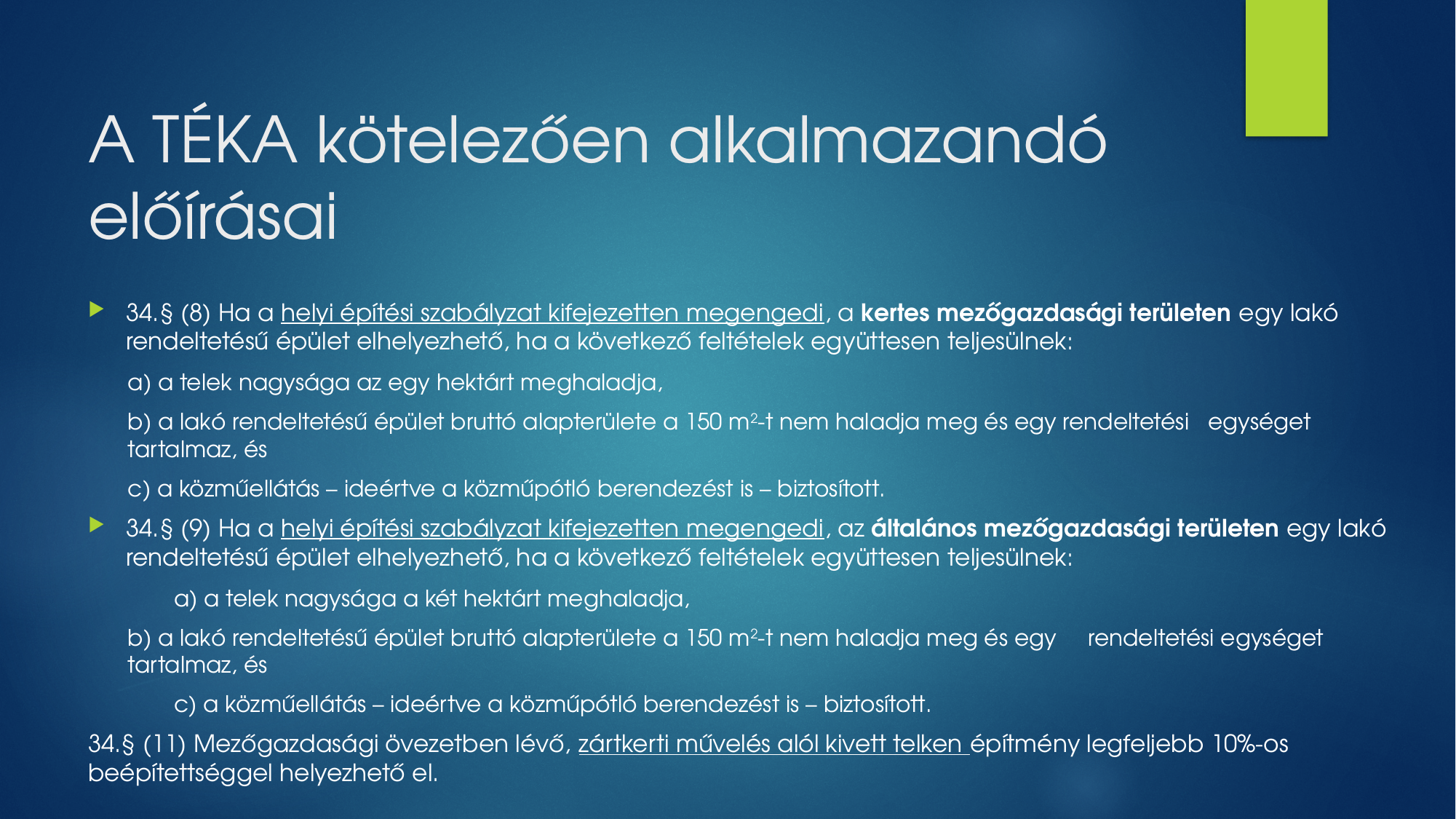

# A TÉKA kötelezően alkalmazandó előírásai
34.§ (8) Ha a helyi építési szabályzat kifejezetten megengedi, a kertes mezőgazdasági területen egy lakó rendeltetésű épület elhelyezhető, ha a következő feltételek együttesen teljesülnek:
	a) a telek nagysága az egy hektárt meghaladja,
	b) a lakó rendeltetésű épület bruttó alapterülete a 150 m2-t nem haladja meg és egy rendeltetési   egységet tartalmaz, és
	c) a közműellátás – ideértve a közműpótló berendezést is – biztosított.
34.§ (9) Ha a helyi építési szabályzat kifejezetten megengedi, az általános mezőgazdasági területen egy lakó rendeltetésű épület elhelyezhető, ha a következő feltételek együttesen teljesülnek:
		a) a telek nagysága a két hektárt meghaladja,
		b) a lakó rendeltetésű épület bruttó alapterülete a 150 m2-t nem haladja meg és egy     rendeltetési egységet tartalmaz, és
		c) a közműellátás – ideértve a közműpótló berendezést is – biztosított.
34.§ (11) Mezőgazdasági övezetben lévő, zártkerti művelés alól kivett telken építmény legfeljebb 10%-os beépítettséggel helyezhető el.